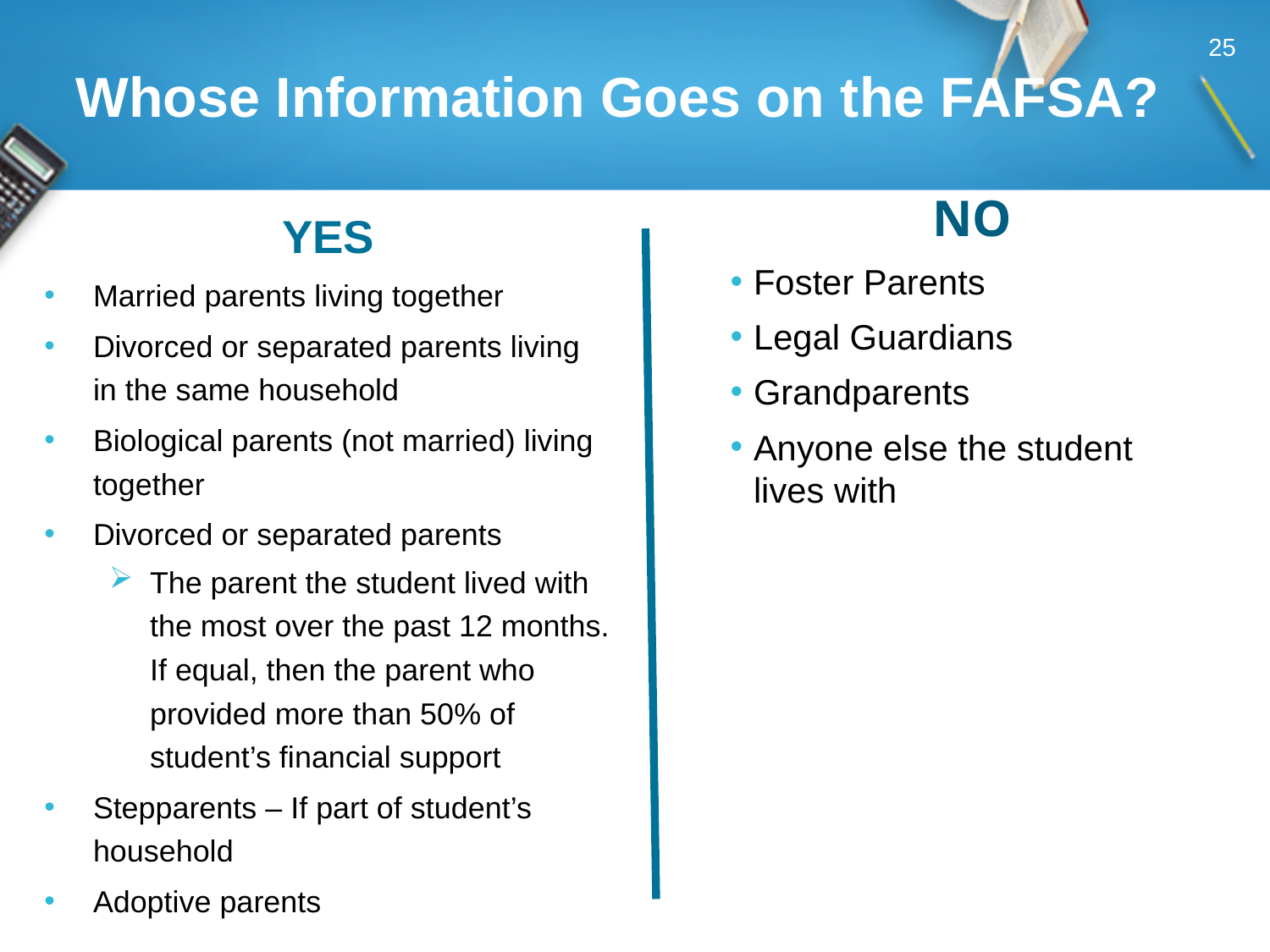

25
# Whose Information Goes on the FAFSA?
NO
Foster Parents
Legal Guardians
Grandparents
Anyone else the student lives with
YES
Married parents living together
Divorced or separated parents living in the same household
Biological parents (not married) living together
Divorced or separated parents
The parent the student lived with the most over the past 12 months. If equal, then the parent who provided more than 50% of student’s financial support
Stepparents – If part of student’s household
Adoptive parents